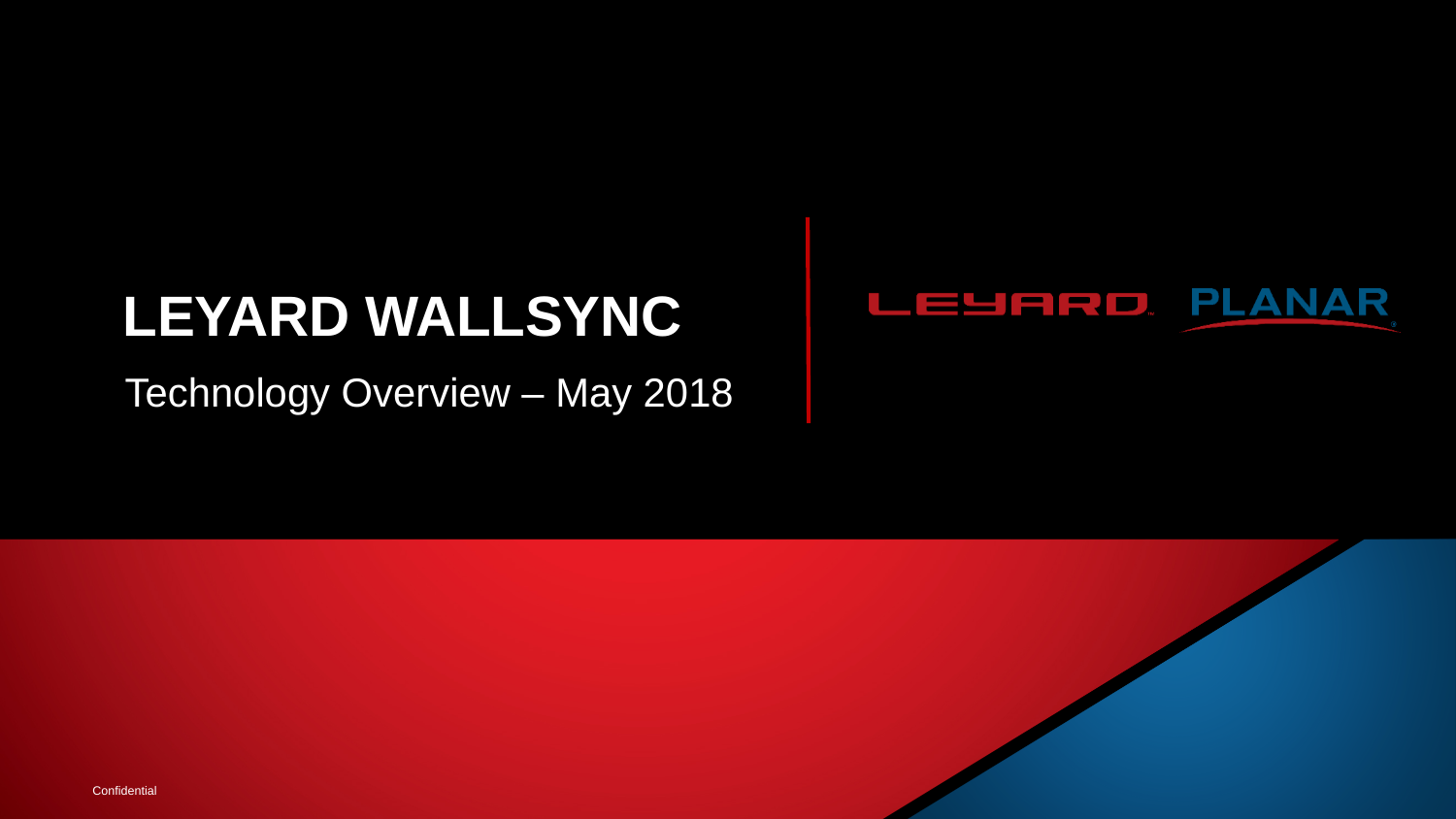

# Leyard Wallsync
Technology Overview – May 2018